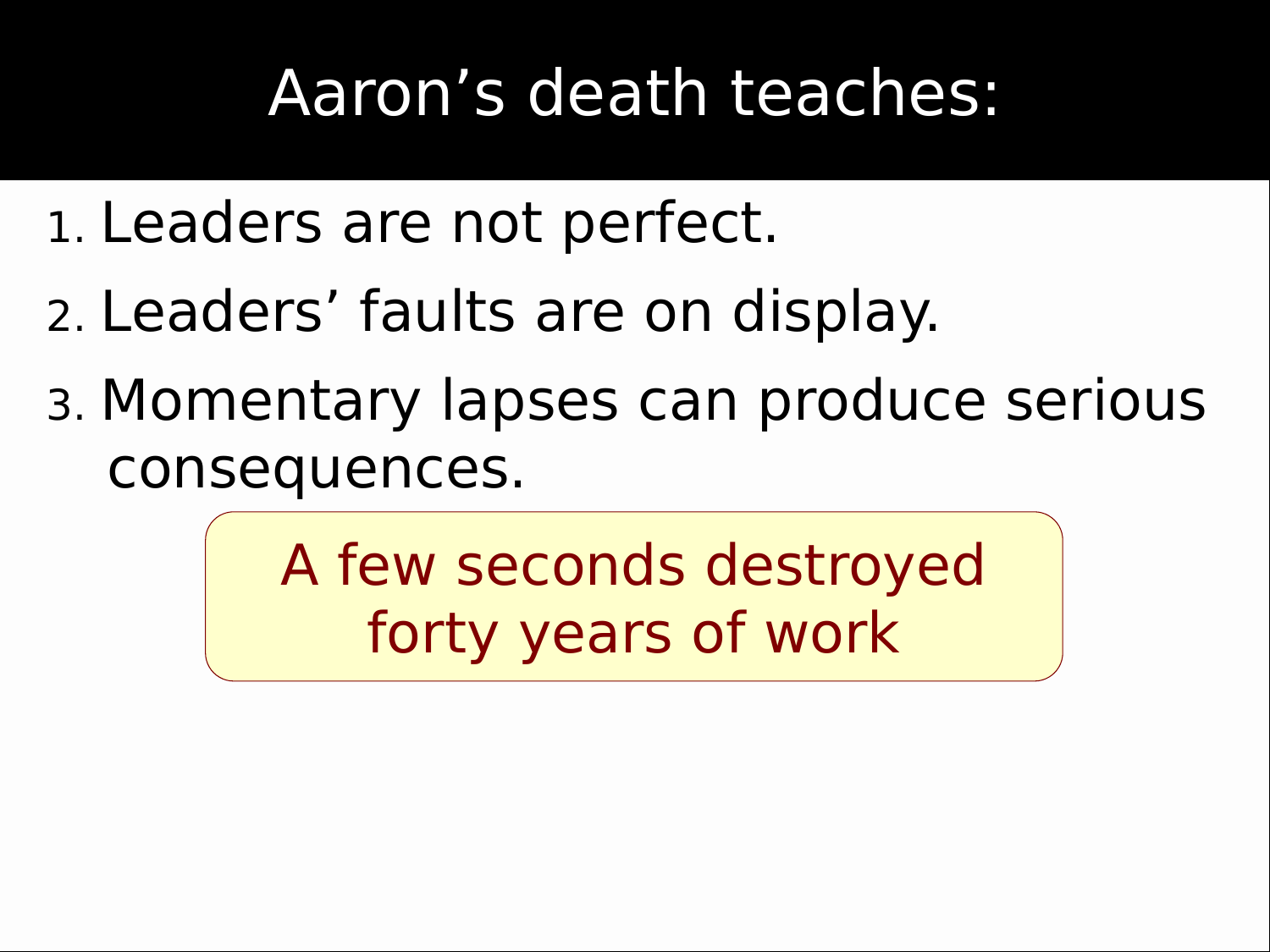

# Aaron’s death teaches:
  1. Leaders are not perfect.
  2. Leaders’ faults are on display.
  3. Momentary lapses can produce serious consequences.

A few seconds destroyed
forty years of work